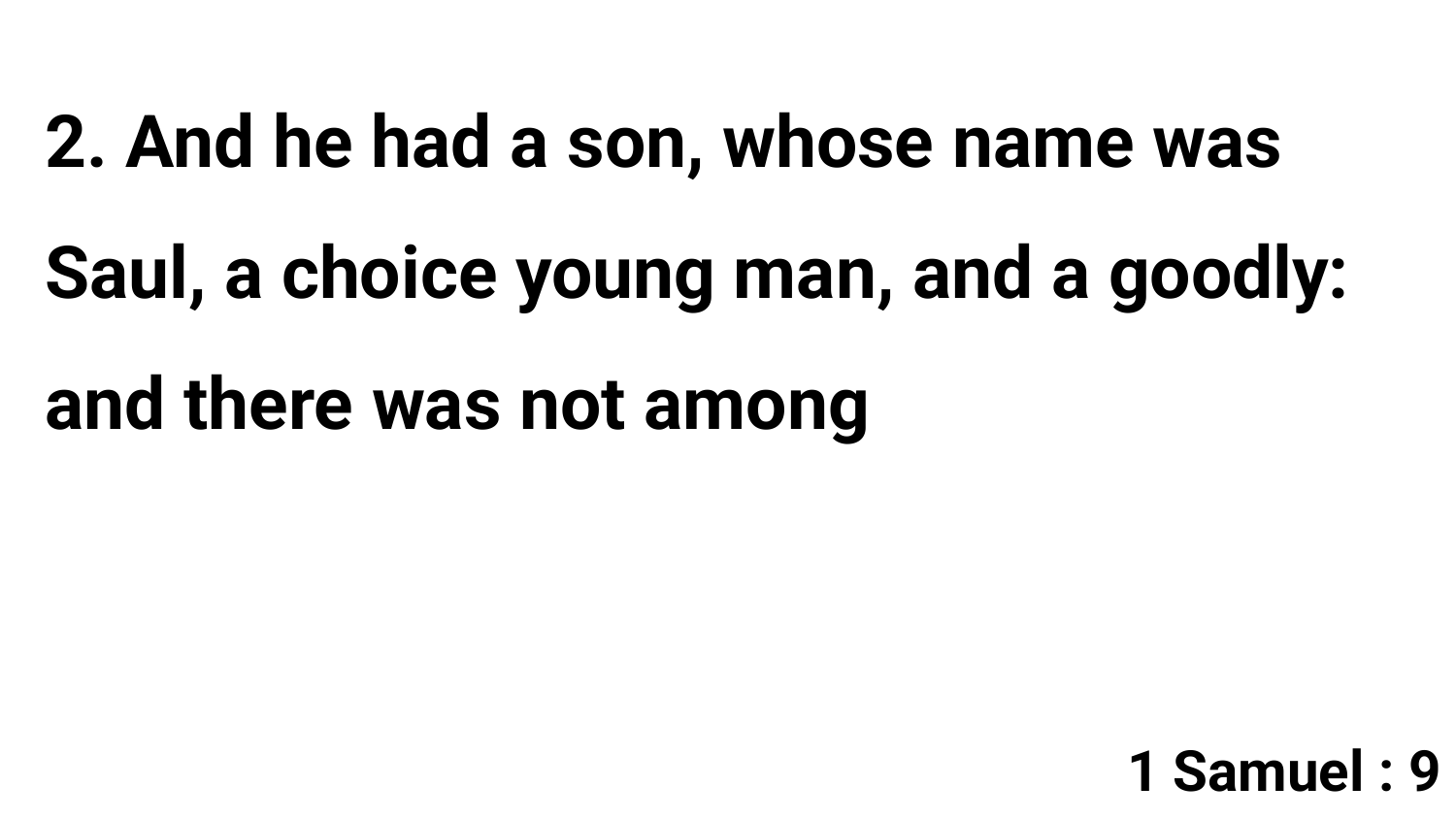

2. And he had a son, whose name was Saul, a choice young man, and a goodly: and there was not among
1 Samuel : 9